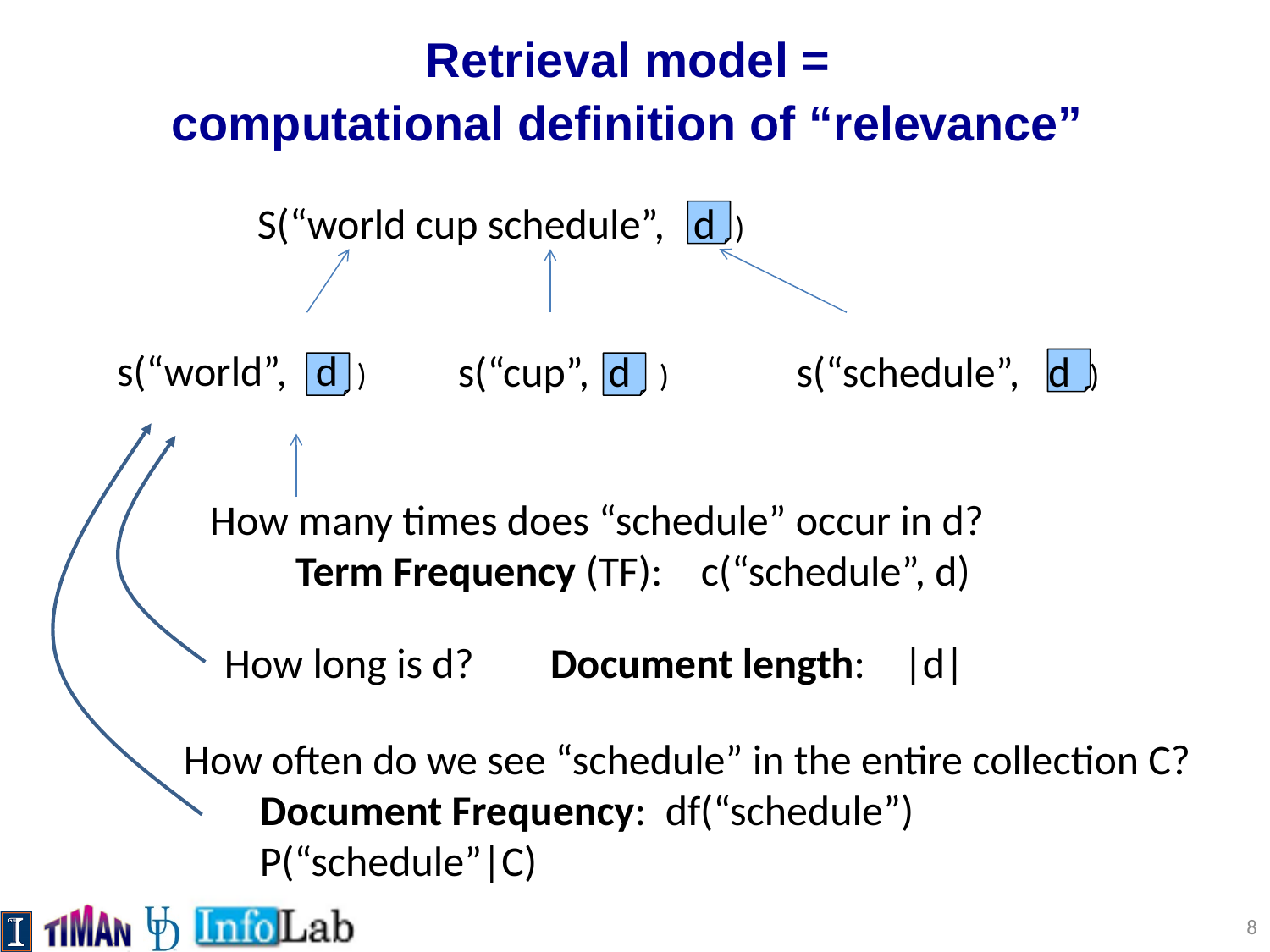

# Retrieval model = computational definition of “relevance”
S(“world cup schedule”,   d  )

s(“world”,   d  )
s(“cup”,  d   )
s(“schedule”,   d  )

How often do we see “schedule” in the entire collection C?
        Document Frequency:  df(“schedule”)
        P(“schedule”|C)

How many times does “schedule” occur in d?
         Term Frequency (TF):    c(“schedule”, d)

How long is d?        Document length:    |d|
8